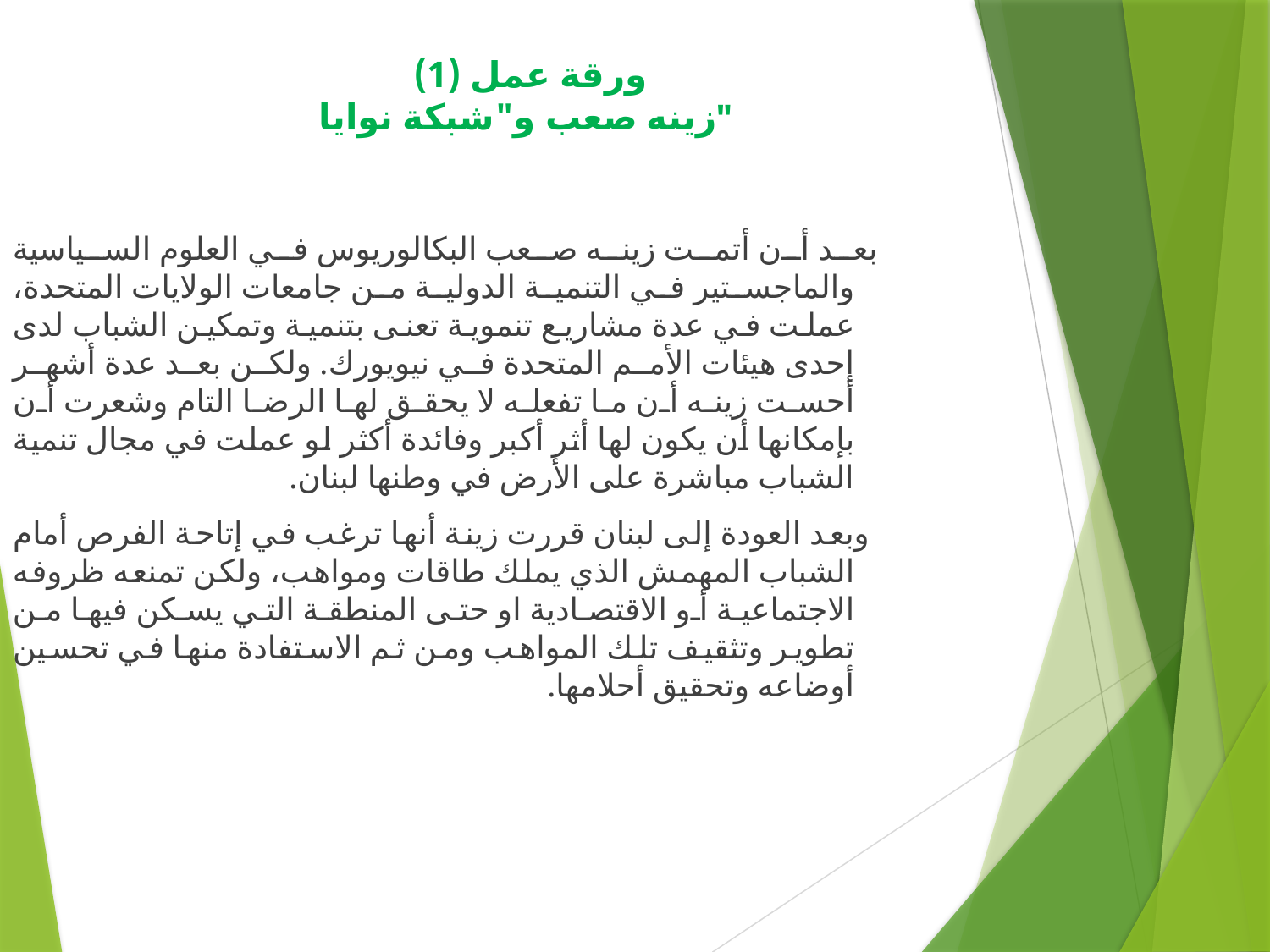

# ورقة عمل (1)  زينه صعب و"شبكة نوايا"
   بعد أن أتمت زينه صعب البكالوريوس في العلوم السياسية والماجستير في التنمية الدولية من جامعات الولايات المتحدة، عملت في عدة مشاريع تنموية تعنى بتنمية وتمكين الشباب لدى إحدى هيئات الأمم المتحدة في نيويورك. ولكن بعد عدة أشهر أحست زينه أن ما تفعله لا يحقق لها الرضا التام وشعرت أن بإمكانها أن يكون لها أثر أكبر وفائدة أكثر لو عملت في مجال تنمية الشباب مباشرة على الأرض في وطنها لبنان.
    وبعد العودة إلى لبنان قررت زينة أنها ترغب في إتاحة الفرص أمام الشباب المهمش الذي يملك طاقات ومواهب، ولكن تمنعه ظروفه الاجتماعية أو الاقتصادية او حتى المنطقة التي يسكن فيها من تطوير وتثقيف تلك المواهب ومن ثم الاستفادة منها في تحسين أوضاعه وتحقيق أحلامها.